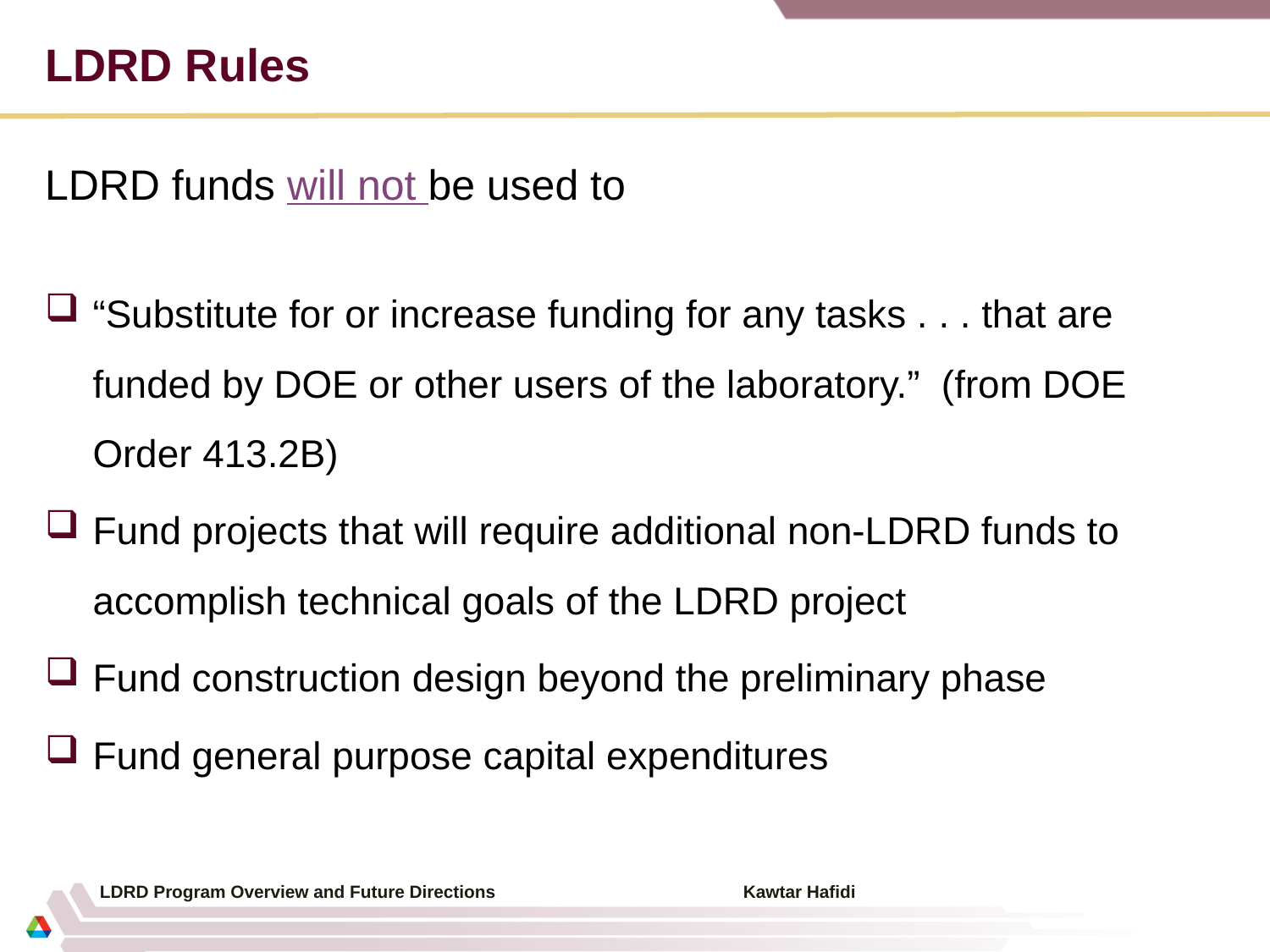

# LDRD Rules
LDRD funds will not be used to

“Substitute for or increase funding for any tasks . . . that are funded by DOE or other users of the laboratory.”  (from DOE Order 413.2B)
Fund projects that will require additional non-LDRD funds to accomplish technical goals of the LDRD project
Fund construction design beyond the preliminary phase
Fund general purpose capital expenditures

LDRD Program Overview and Future Directions                                                   Kawtar Hafidi